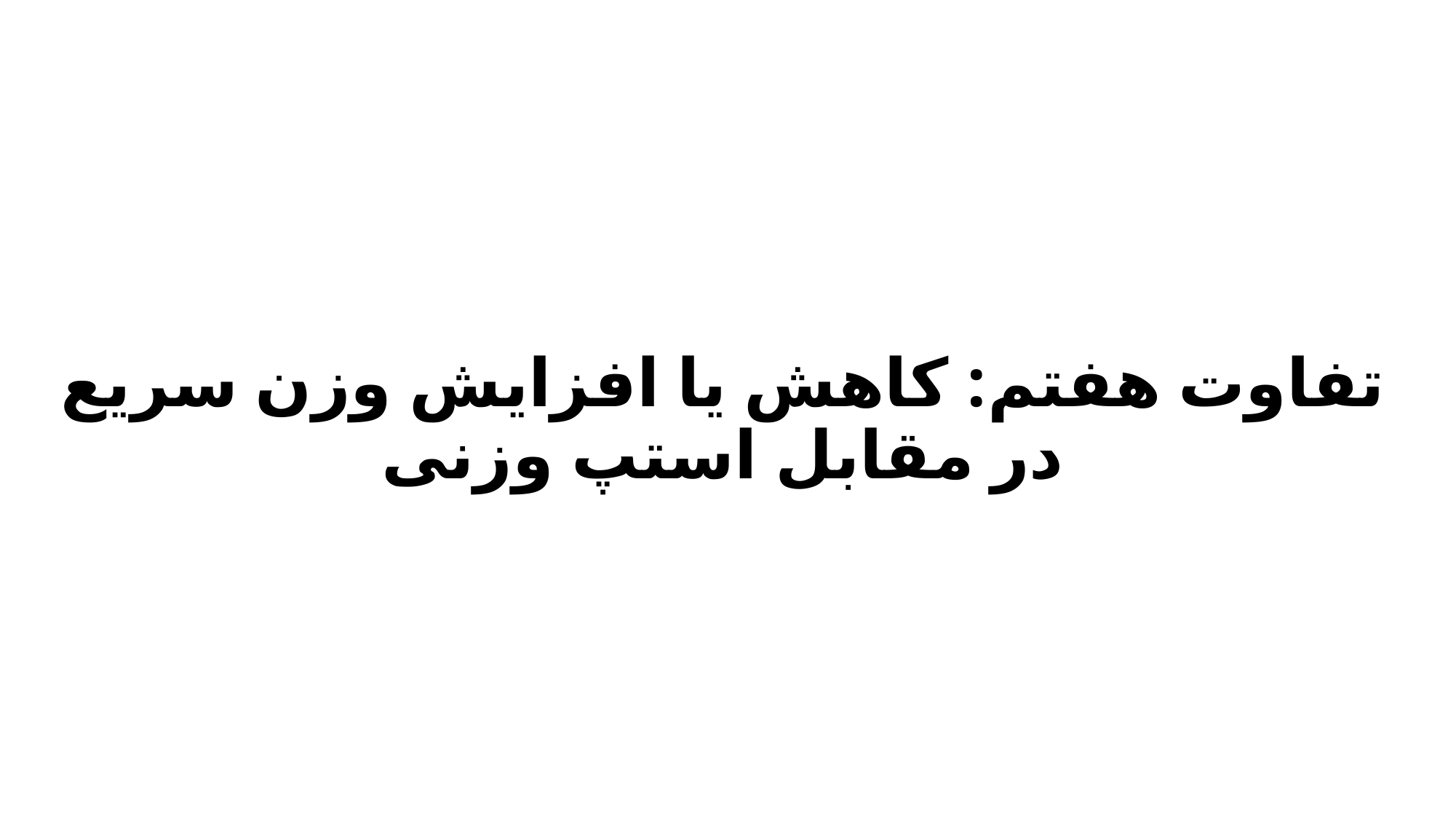

# تفاوت هفتم: کاهش یا افزایش وزن سریع در مقابل استپ وزنی